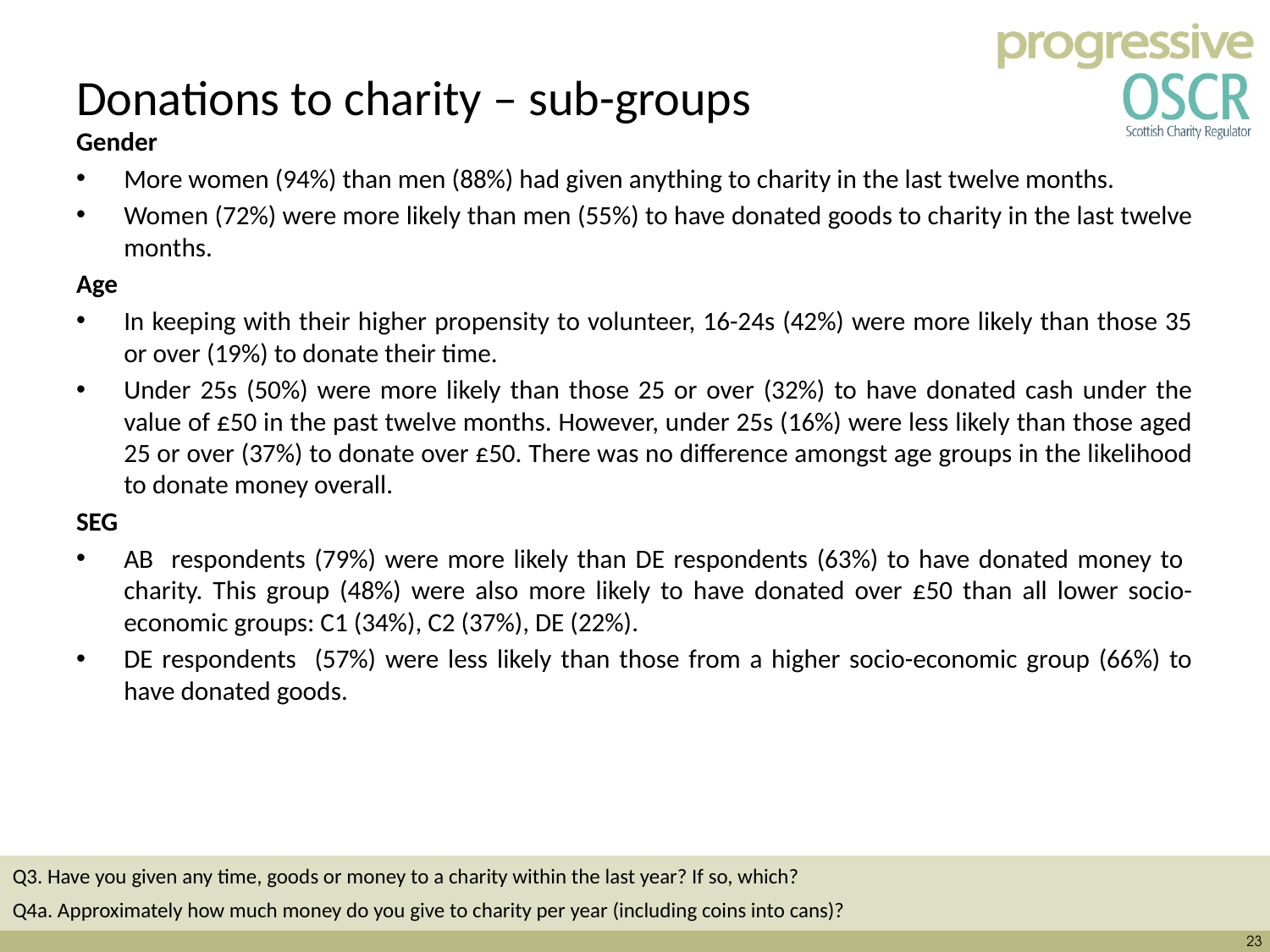

# Donations to charity – sub-groups
Gender
More women (94%) than men (88%) had given anything to charity in the last twelve months.
Women (72%) were more likely than men (55%) to have donated goods to charity in the last twelve months.
Age
In keeping with their higher propensity to volunteer, 16-24s (42%) were more likely than those 35 or over (19%) to donate their time.
Under 25s (50%) were more likely than those 25 or over (32%) to have donated cash under the value of £50 in the past twelve months. However, under 25s (16%) were less likely than those aged 25 or over (37%) to donate over £50. There was no difference amongst age groups in the likelihood to donate money overall.
SEG
AB  respondents (79%) were more likely than DE respondents (63%) to have donated money to  charity. This group (48%) were also more likely to have donated over £50 than all lower socio-economic groups: C1 (34%), C2 (37%), DE (22%).
DE respondents  (57%) were less likely than those from a higher socio-economic group (66%) to have donated goods.
Q3. Have you given any time, goods or money to a charity within the last year? If so, which?
Q4a. Approximately how much money do you give to charity per year (including coins into cans)?
23